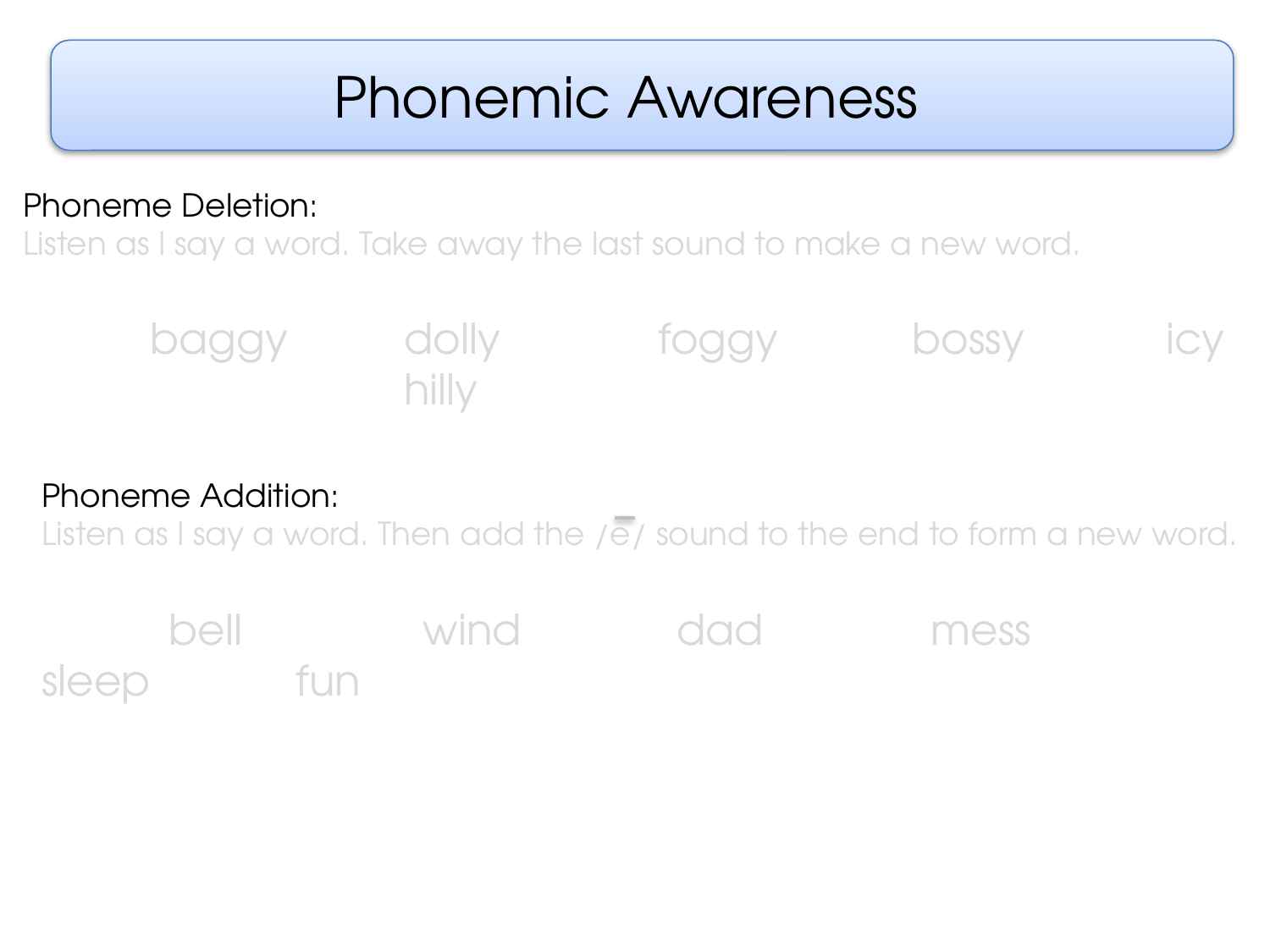

Phonemic Awareness
Phoneme Deletion:
Listen as I say a word. Take away the last sound to make a new word.

	baggy	dolly		foggy		bossy		icy			hilly

Phoneme Addition:
Listen as I say a word. Then add the /e/ sound to the end to form a new word.

	bell		wind		dad		mess		sleep		fun